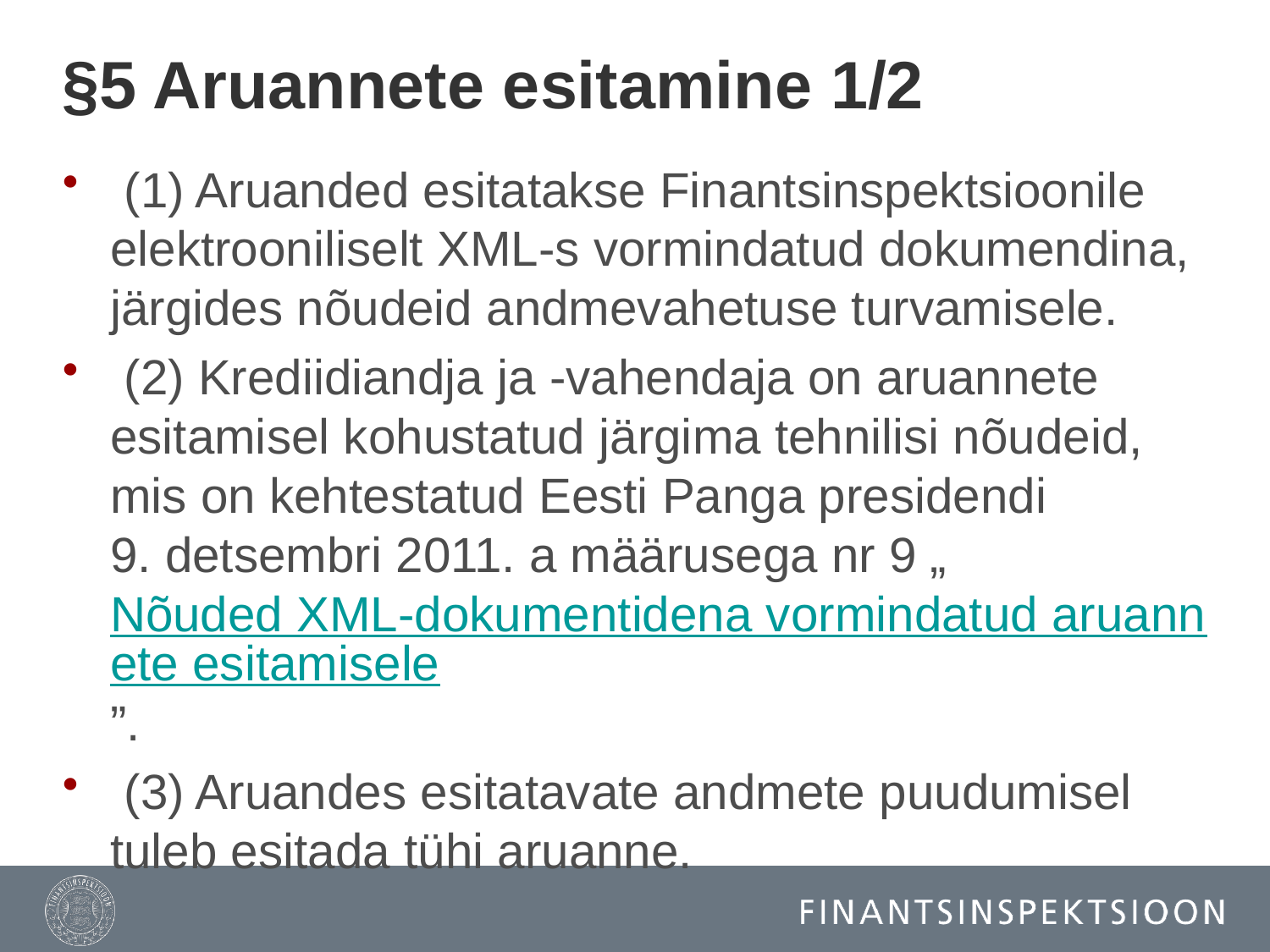

# §5 Aruannete esitamine 1/2
 (1) Aruanded esitatakse Finantsinspektsioonile elektrooniliselt XML-s vormindatud dokumendina, järgides nõudeid andmevahetuse turvamisele.
 (2) Krediidiandja ja -vahendaja on aruannete esitamisel kohustatud järgima tehnilisi nõudeid, mis on kehtestatud Eesti Panga presidendi 9. detsembri 2011. a määrusega nr 9 „Nõuded XML-dokumentidena vormindatud aruannete esitamisele”.
 (3) Aruandes esitatavate andmete puudumisel tuleb esitada tühi aruanne.